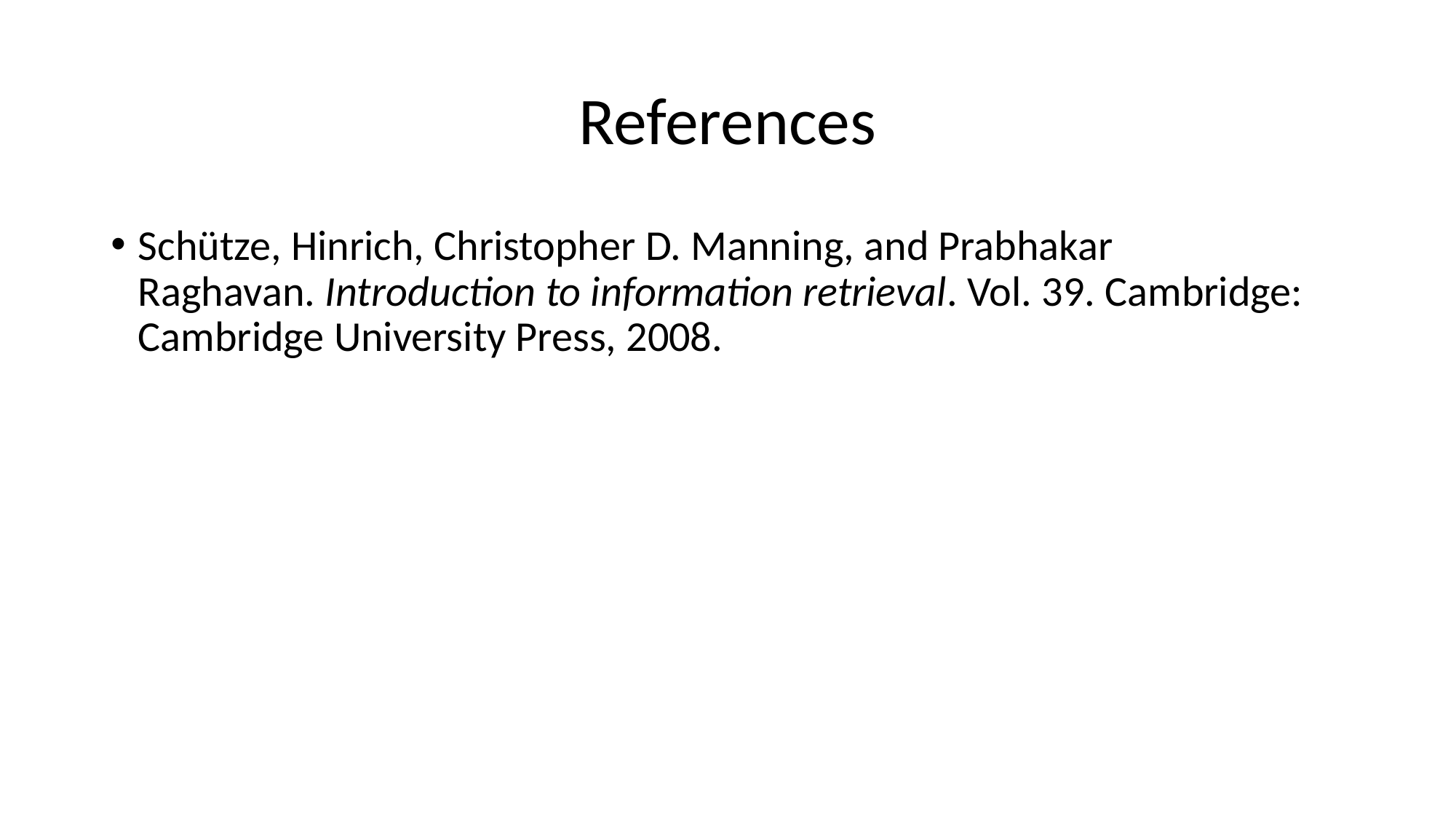

# References
Schütze, Hinrich, Christopher D. Manning, and Prabhakar Raghavan. Introduction to information retrieval. Vol. 39. Cambridge: Cambridge University Press, 2008.